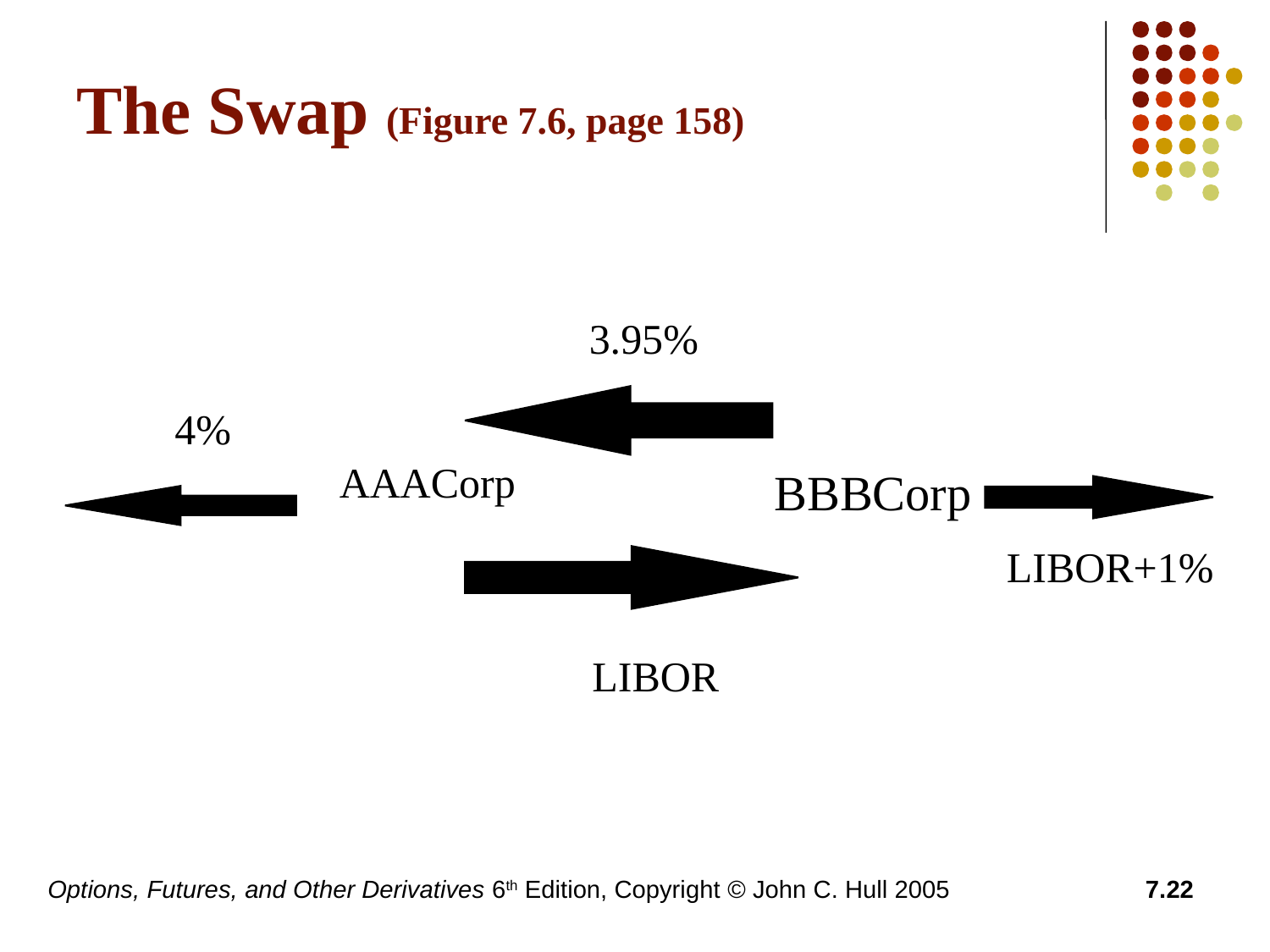

# The Swap (Figure 7.6, page 158)

3.95%

4%
AAACorp
BBBCorp

LIBOR+1%

LIBOR
Options, Futures, and Other Derivatives 6th Edition, Copyright © John C. Hull 2005
7.22